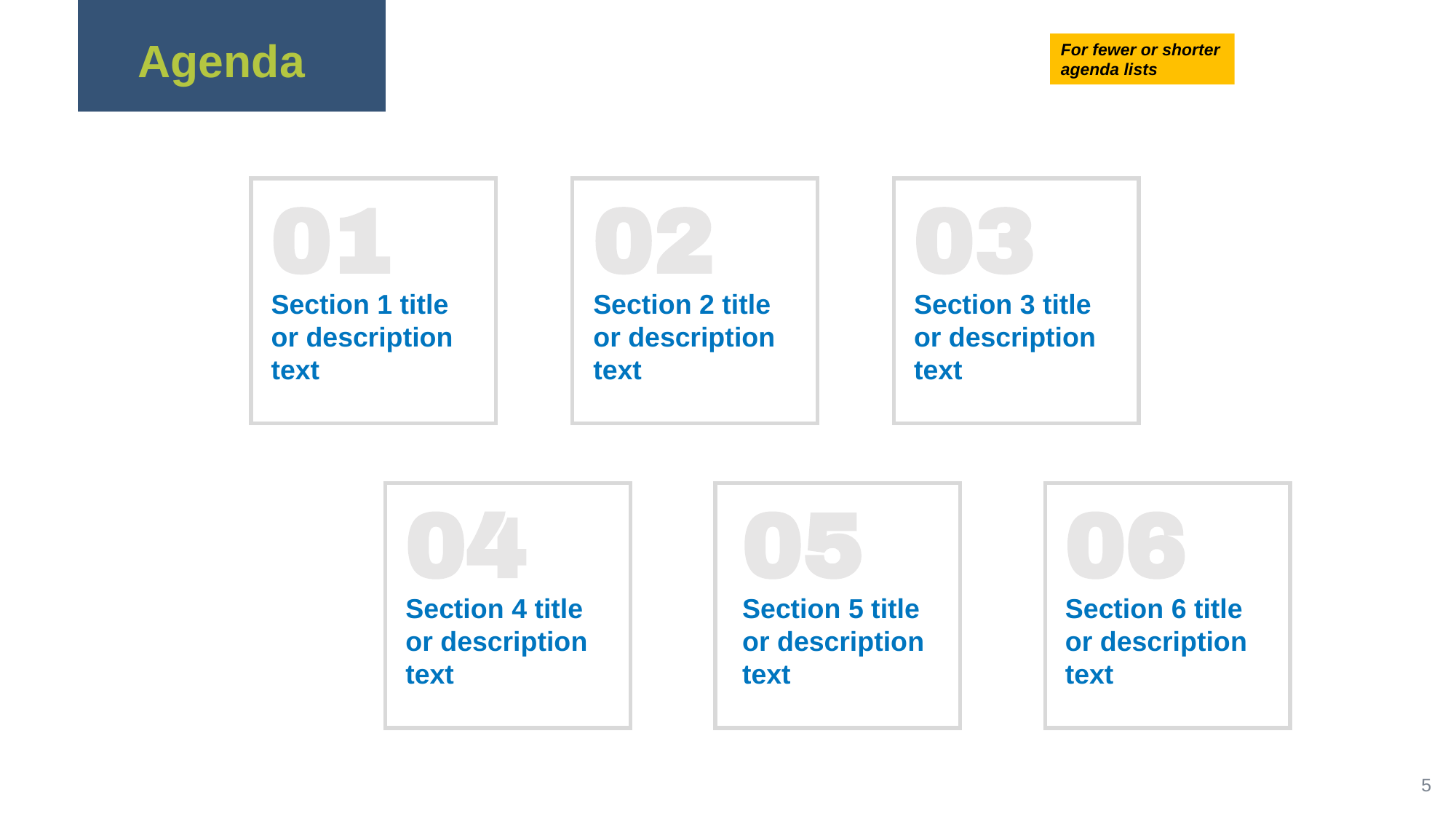

Agenda
For fewer or shorter agenda lists
01
02
03

Section 1 title or description text
Section 2 title or description text
Section 3 title or description text
04
05
06

Section 4 title or description text
Section 5 title or description text
Section 6 title or description text
5